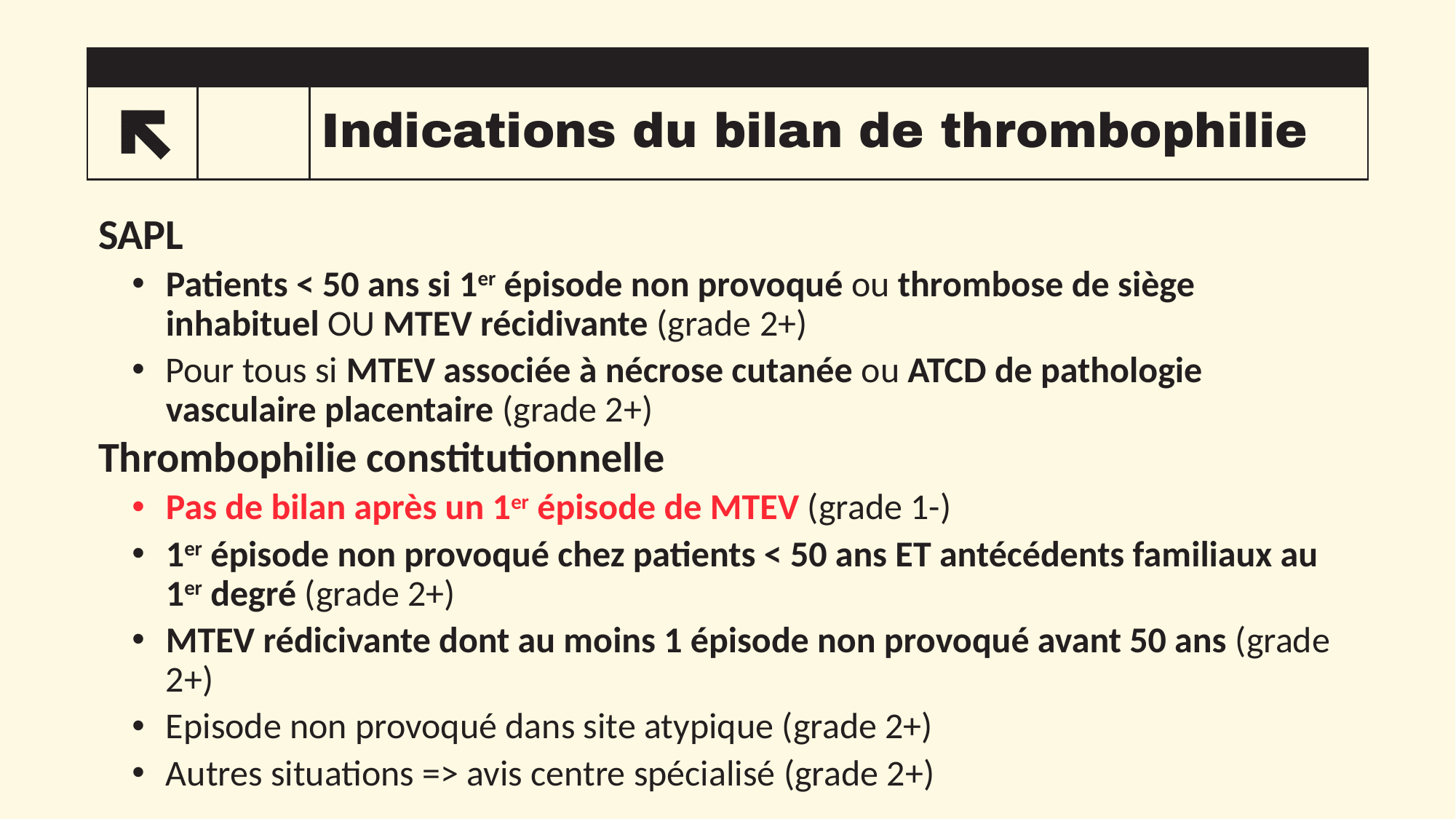

# Indications du bilan de thrombophilie

19
SAPL
Patients < 50 ans si 1er épisode non provoqué ou thrombose de siège inhabituel OU MTEV récidivante (grade 2+)
Pour tous si MTEV associée à nécrose cutanée ou ATCD de pathologie vasculaire placentaire (grade 2+)
Thrombophilie constitutionnelle
Pas de bilan après un 1er épisode de MTEV (grade 1-)
1er épisode non provoqué chez patients < 50 ans ET antécédents familiaux au 1er degré (grade 2+)
MTEV rédicivante dont au moins 1 épisode non provoqué avant 50 ans (grade 2+)
Episode non provoqué dans site atypique (grade 2+)
Autres situations => avis centre spécialisé (grade 2+)